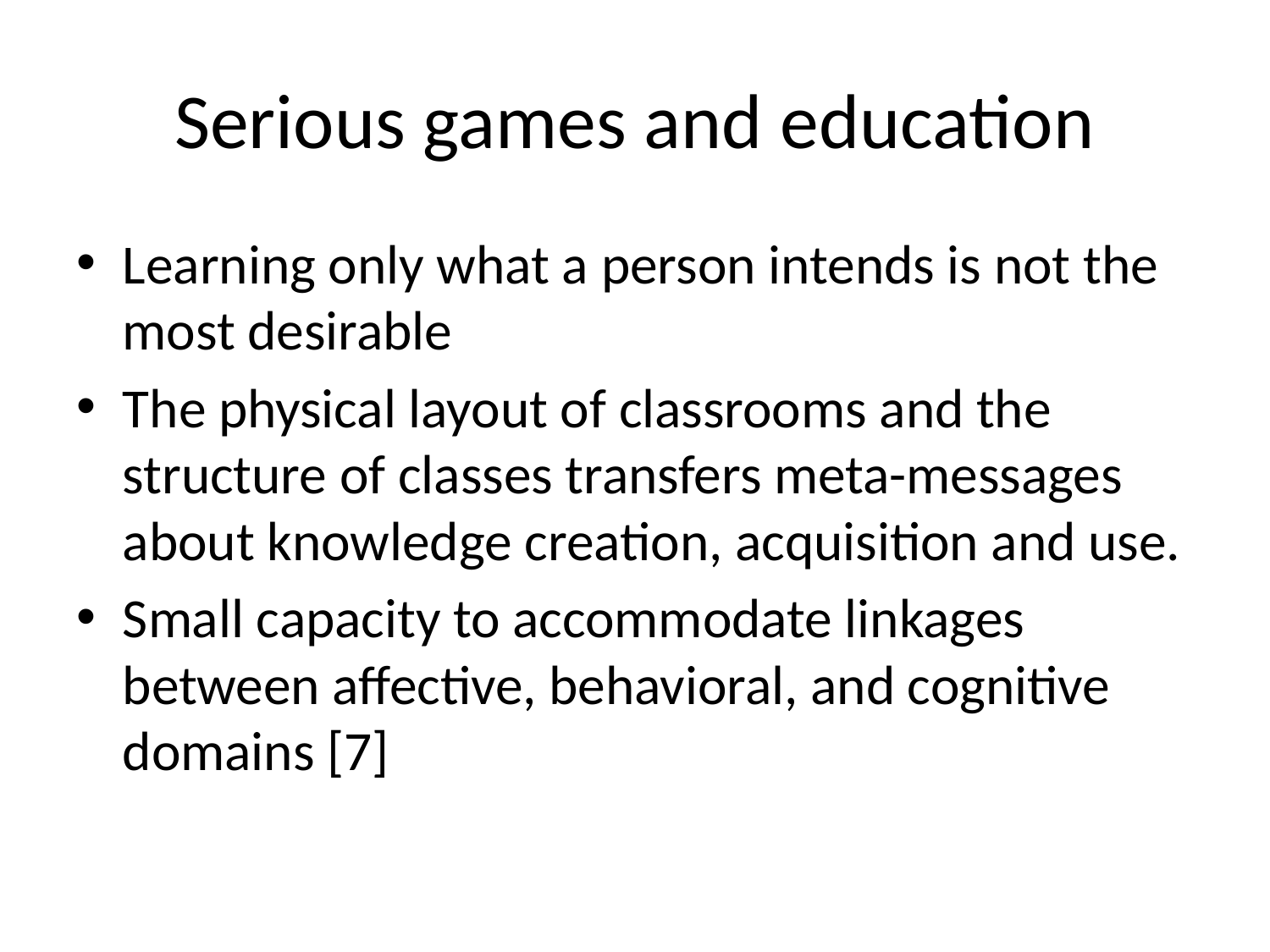

# Serious games and education
Learning only what a person intends is not the most desirable
The physical layout of classrooms and the structure of classes transfers meta-messages about knowledge creation, acquisition and use.
Small capacity to accommodate linkages between affective, behavioral, and cognitive domains [7]